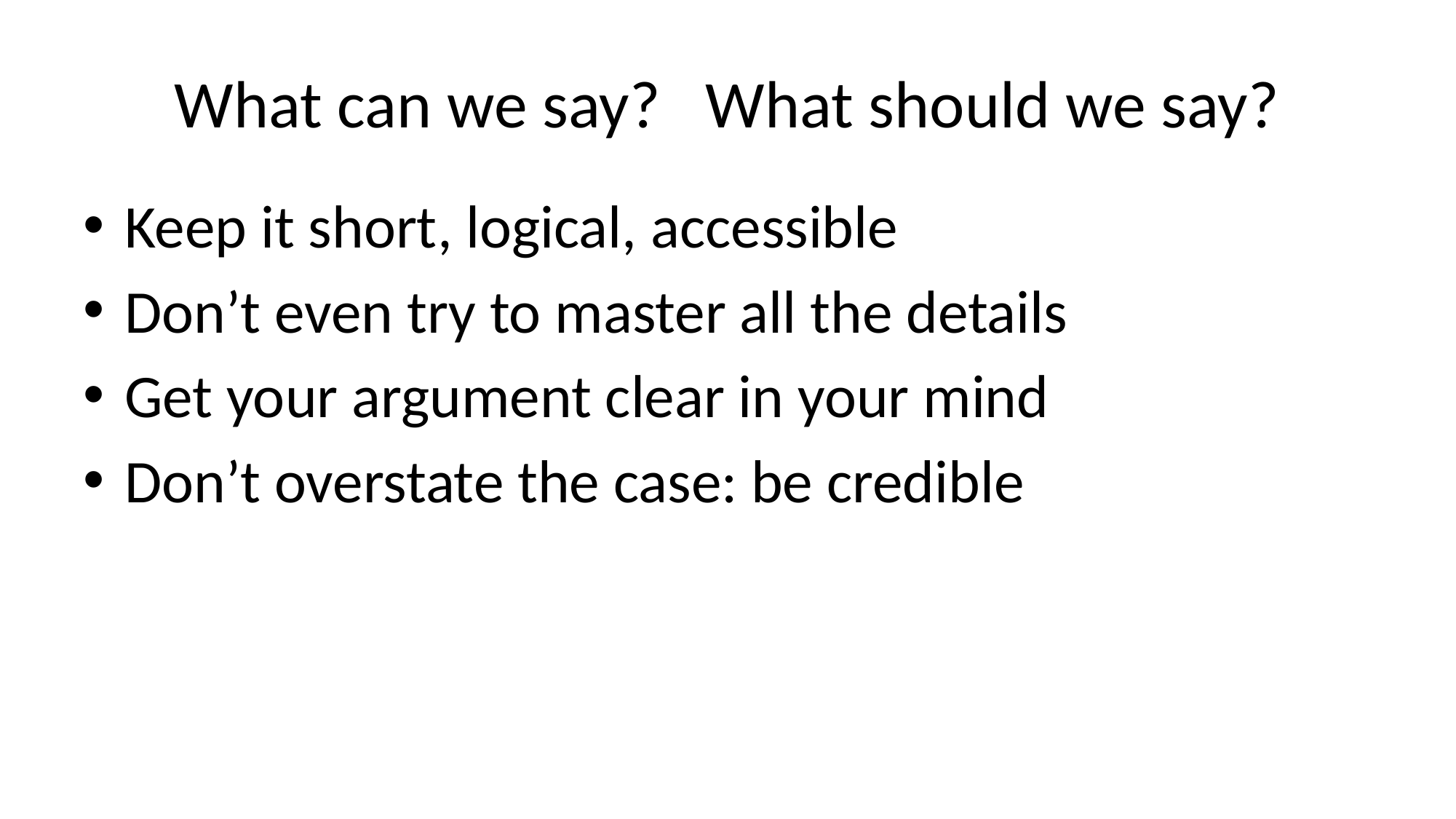

# What can we say?   What should we say?
Keep it short, logical, accessible
Don’t even try to master all the details
Get your argument clear in your mind
Don’t overstate the case: be credible